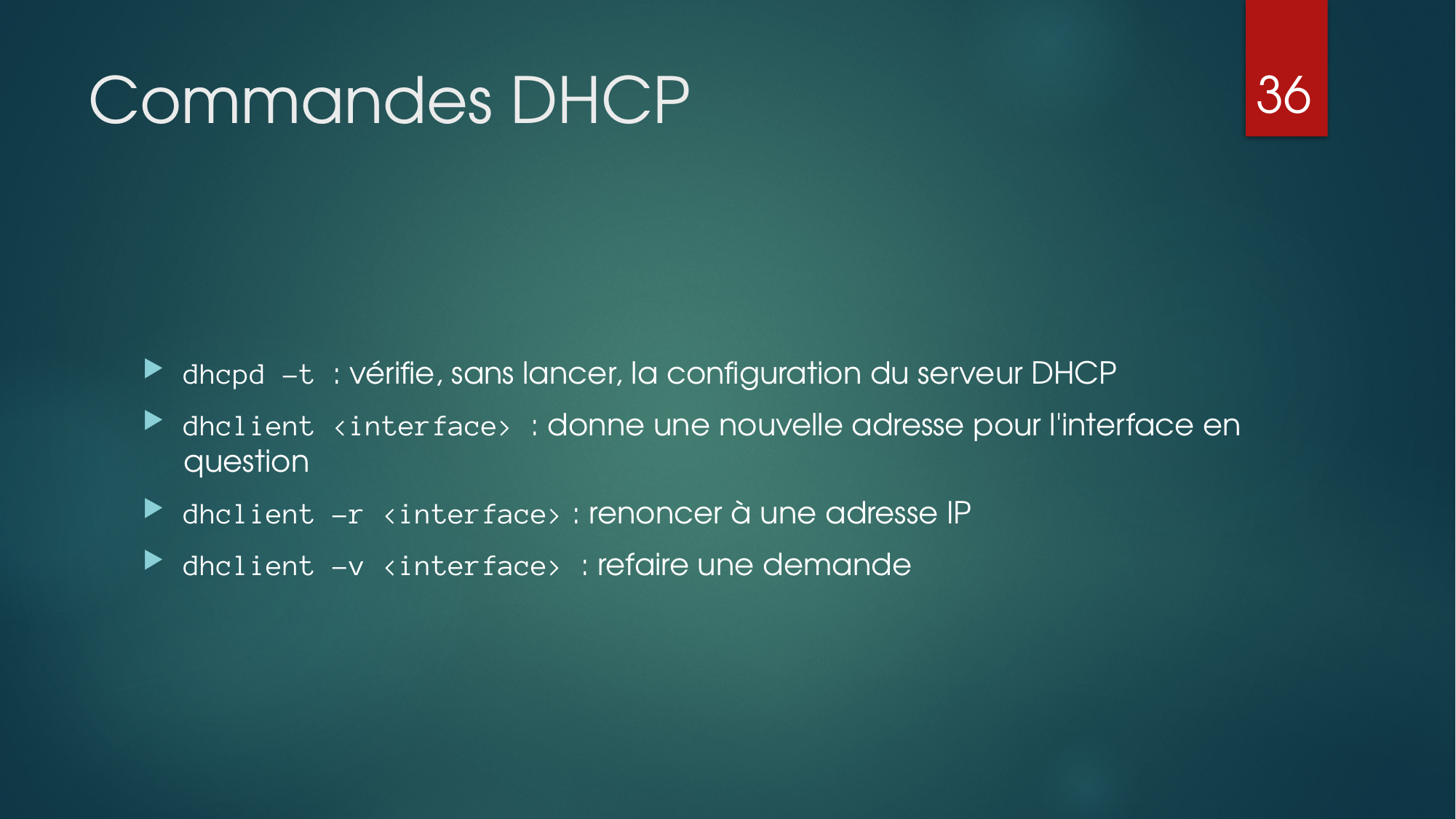

# Commandes DHCP
36

dhcpd -t  : vérifie, sans lancer, la configuration du serveur DHCP
dhclient <interface> : donne une nouvelle adresse pour l'interface en question
dhclient -r <interface> : renoncer à une adresse IP
dhclient -v <interface> : refaire une demande